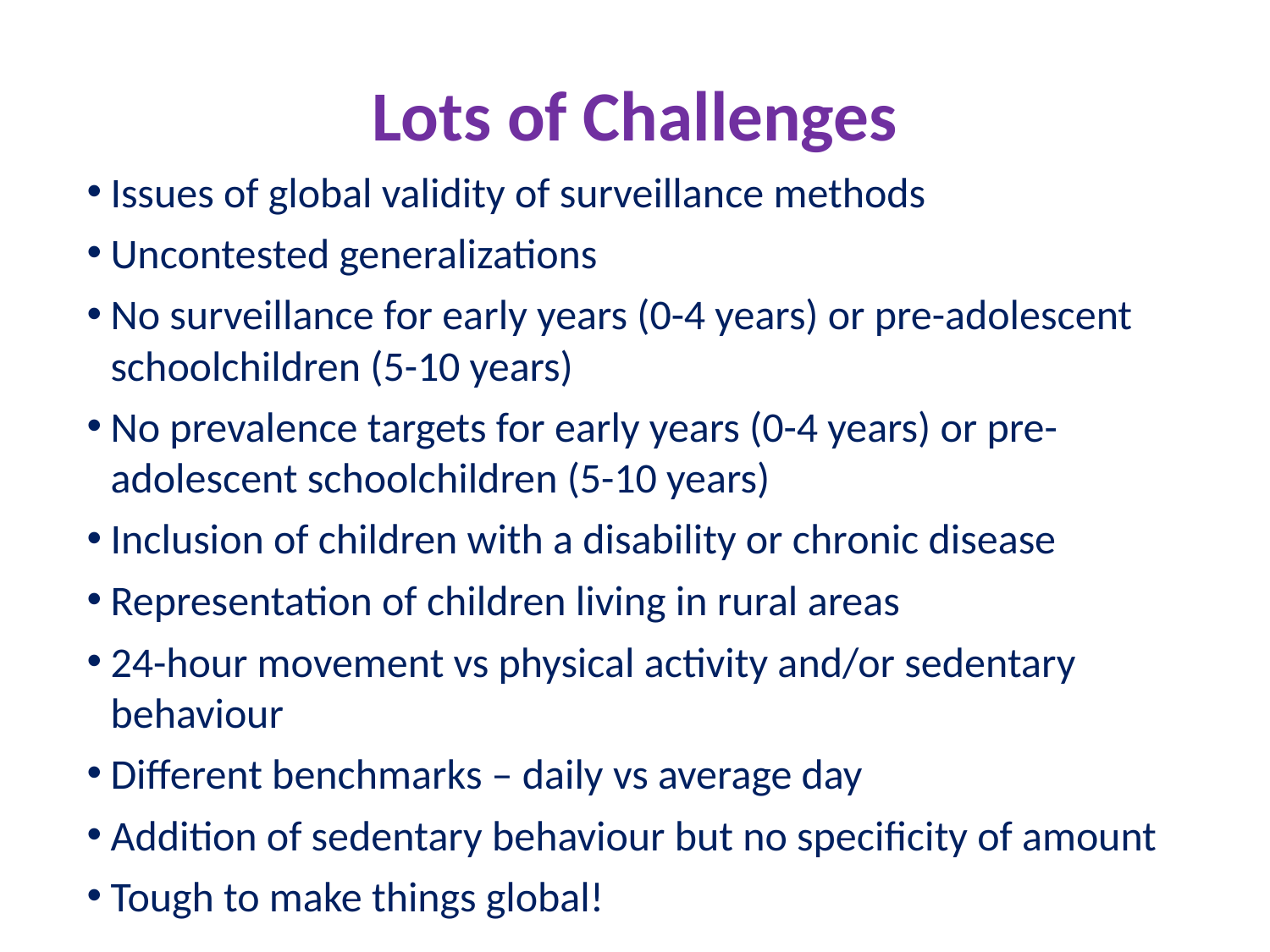

# Lots of Challenges
Issues of global validity of surveillance methods
Uncontested generalizations
No surveillance for early years (0-4 years) or pre-adolescent schoolchildren (5-10 years)
No prevalence targets for early years (0-4 years) or pre-adolescent schoolchildren (5-10 years)
Inclusion of children with a disability or chronic disease
Representation of children living in rural areas
24-hour movement vs physical activity and/or sedentary behaviour
Different benchmarks – daily vs average day
Addition of sedentary behaviour but no specificity of amount
Tough to make things global!